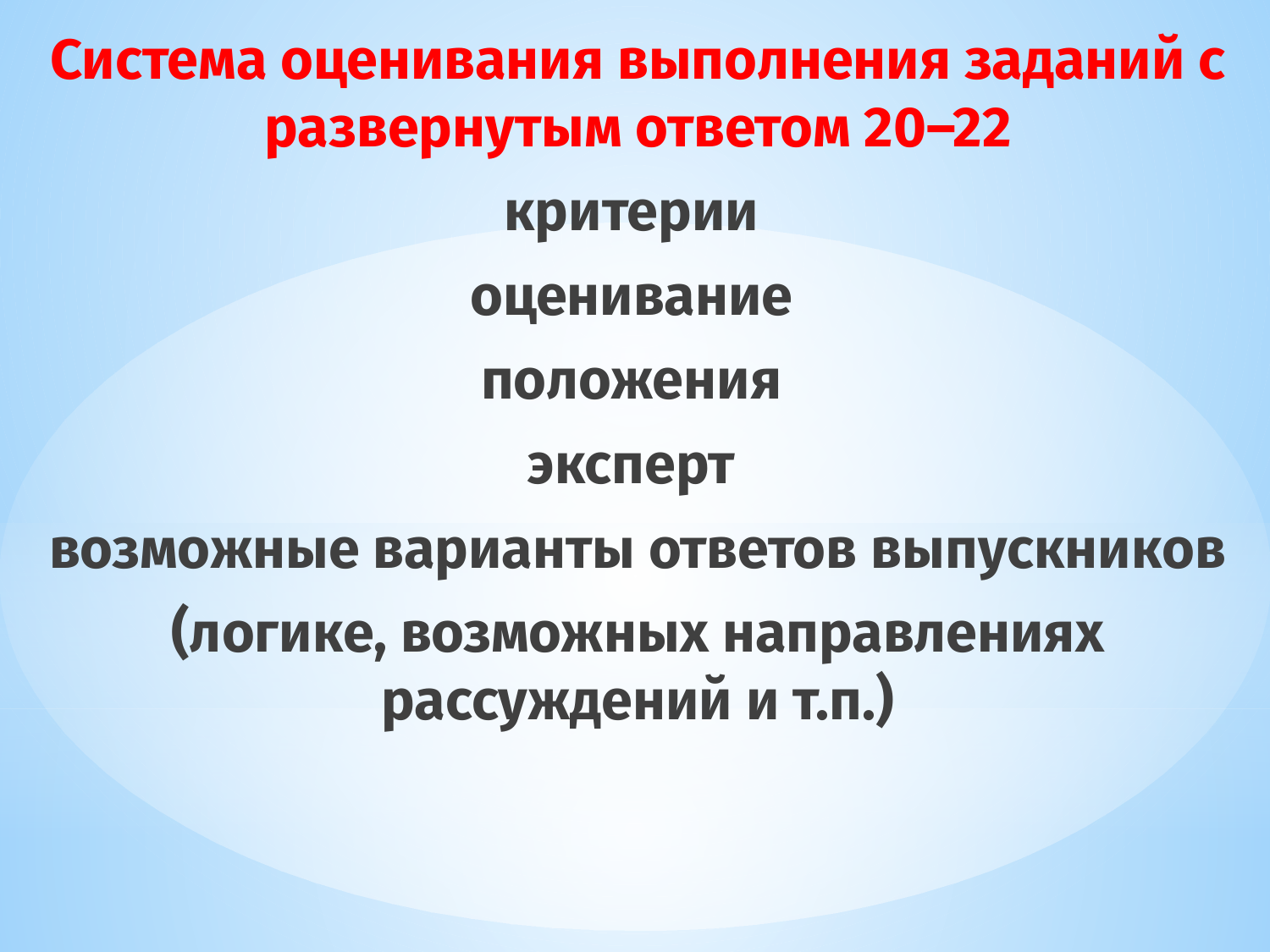

Система оценивания выполнения заданий с развернутым ответом 20–22
критерии
оценивание
положения
эксперт
возможные варианты ответов выпускников
(логике, возможных направлениях рассуждений и т.п.)